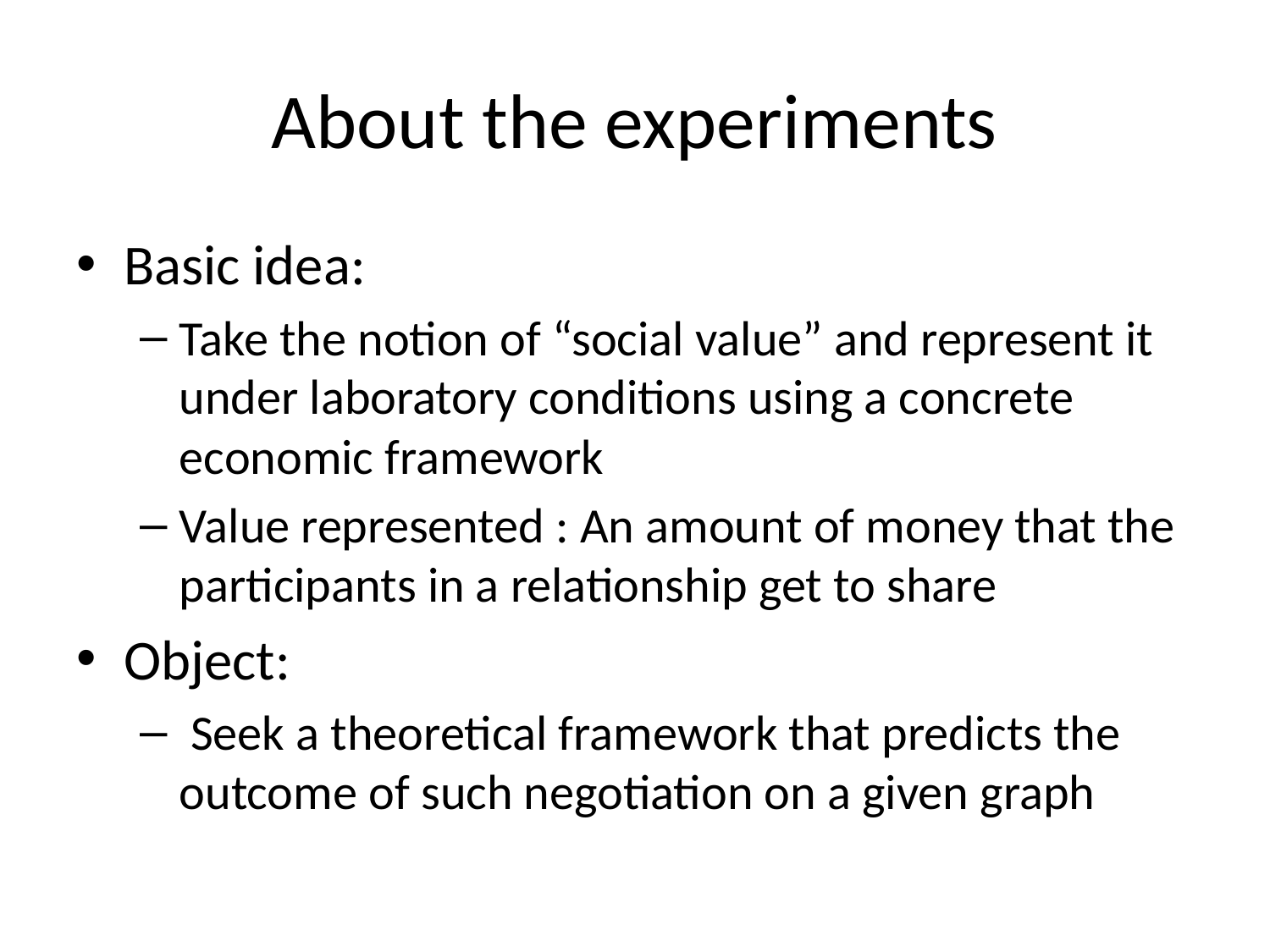

# About the experiments
Basic idea:
Take the notion of “social value” and represent it under laboratory conditions using a concrete economic framework
Value represented : An amount of money that the participants in a relationship get to share
Object:
 Seek a theoretical framework that predicts the outcome of such negotiation on a given graph